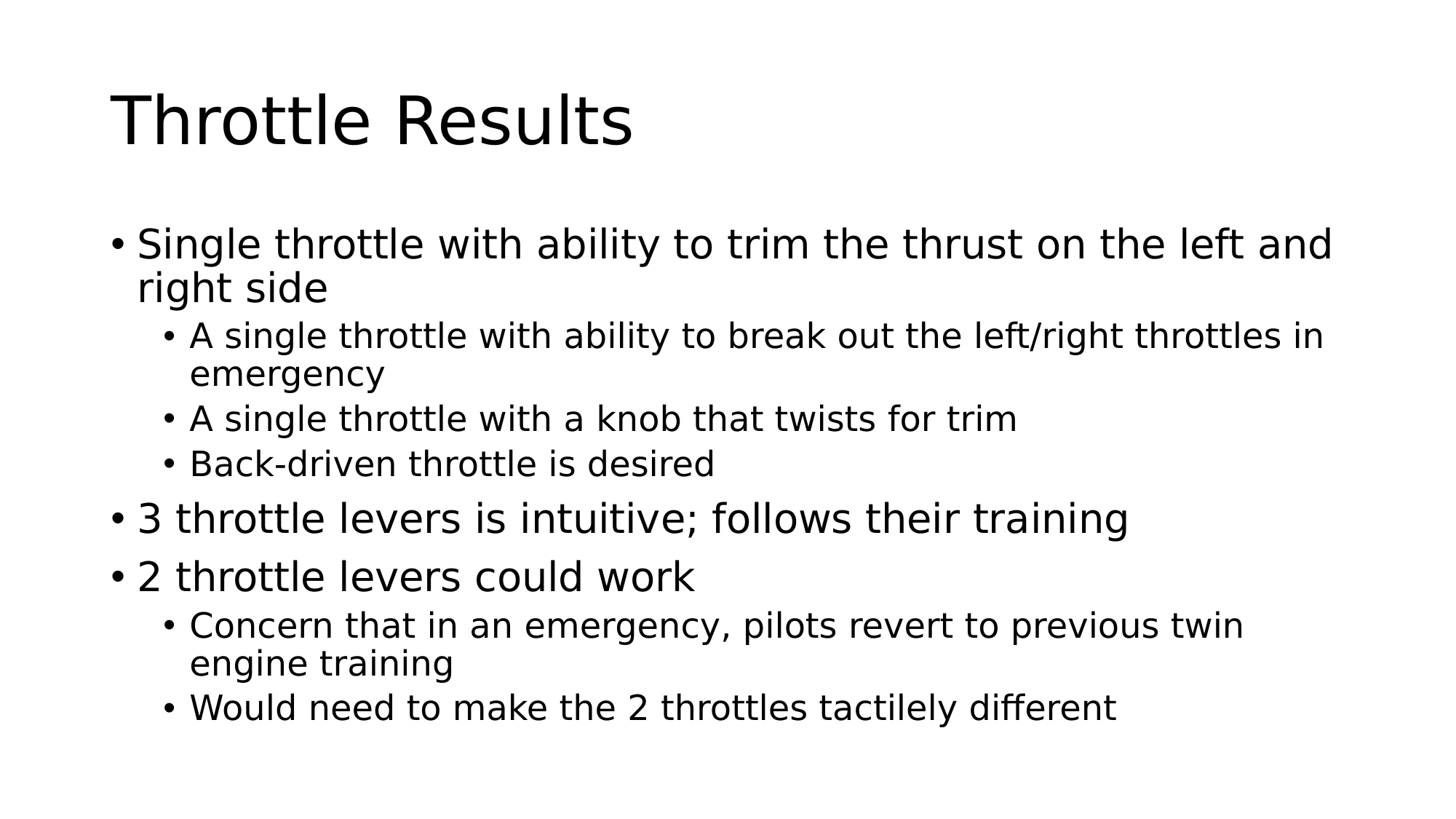

# Throttle Results
Single throttle with ability to trim the thrust on the left and right side
A single throttle with ability to break out the left/right throttles in emergency
A single throttle with a knob that twists for trim
Back-driven throttle is desired
3 throttle levers is intuitive; follows their training
2 throttle levers could work
Concern that in an emergency, pilots revert to previous twin engine training
Would need to make the 2 throttles tactilely different